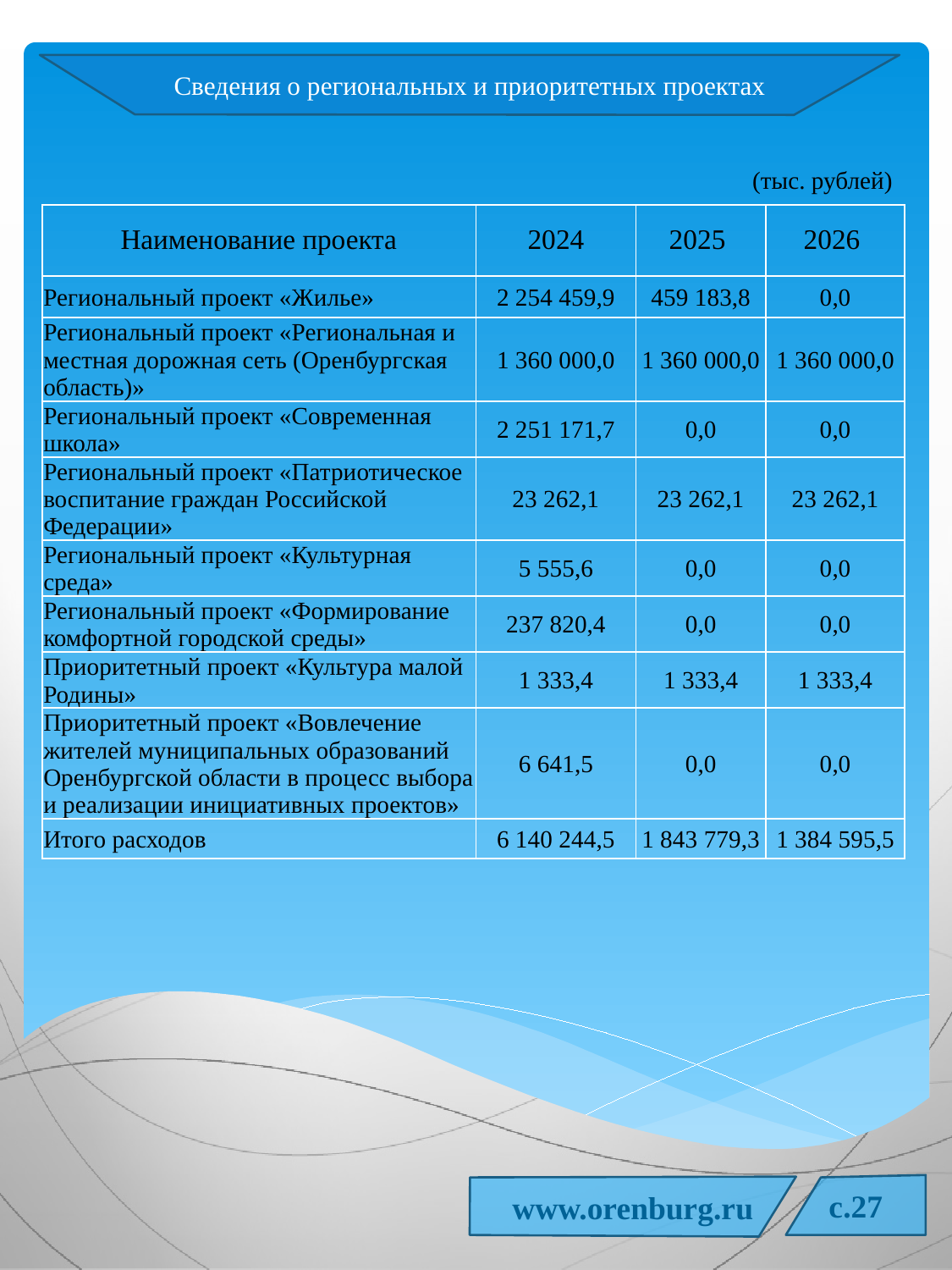

Сведения о региональных и приоритетных проектах
(тыс. рублей)
| Наименование проекта | 2024 | 2025 | 2026 |
| --- | --- | --- | --- |
| Региональный проект «Жилье» | 2 254 459,9 | 459 183,8 | 0,0 |
| Региональный проект «Региональная и местная дорожная сеть (Оренбургская область)» | 1 360 000,0 | 1 360 000,0 | 1 360 000,0 |
| Региональный проект «Современная школа» | 2 251 171,7 | 0,0 | 0,0 |
| Региональный проект «Патриотическое воспитание граждан Российской Федерации» | 23 262,1 | 23 262,1 | 23 262,1 |
| Региональный проект «Культурная среда» | 5 555,6 | 0,0 | 0,0 |
| Региональный проект «Формирование комфортной городской среды» | 237 820,4 | 0,0 | 0,0 |
| Приоритетный проект «Культура малой Родины» | 1 333,4 | 1 333,4 | 1 333,4 |
| Приоритетный проект «Вовлечение жителей муниципальных образований Оренбургской области в процесс выбора и реализации инициативных проектов» | 6 641,5 | 0,0 | 0,0 |
| Итого расходов | 6 140 244,5 | 1 843 779,3 | 1 384 595,5 |
c.27
www.orenburg.ru